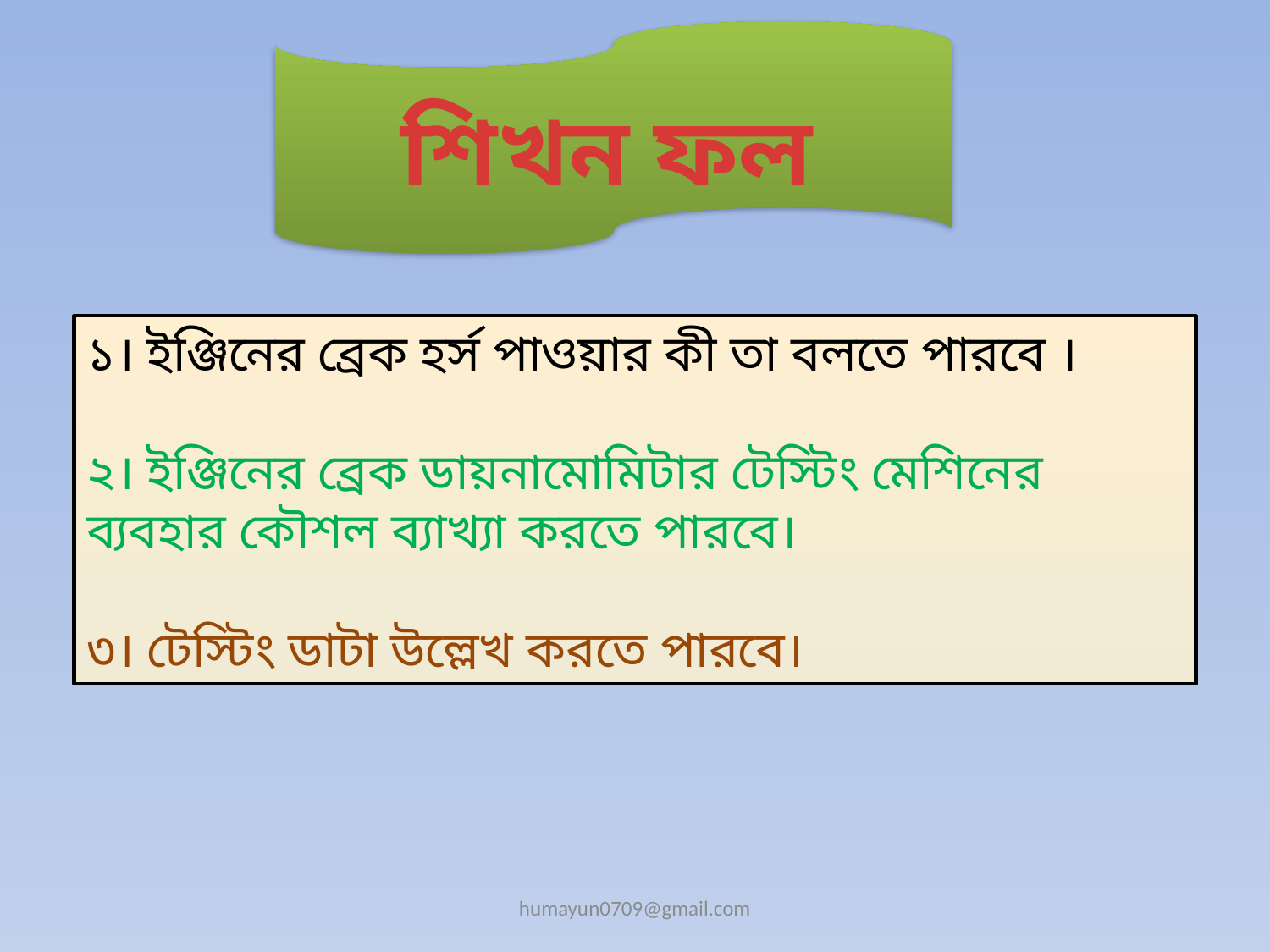

শিখন ফল
১। ইঞ্জিনের ব্রেক হর্স পাওয়ার কী তা বলতে পারবে ।

২। ইঞ্জিনের ব্রেক ডায়নামোমিটার টেস্টিং মেশিনের ব্যবহার কৌশল ব্যাখ্যা করতে পারবে।

৩। টেস্টিং ডাটা উল্লেখ করতে পারবে।
humayun0709@gmail.com